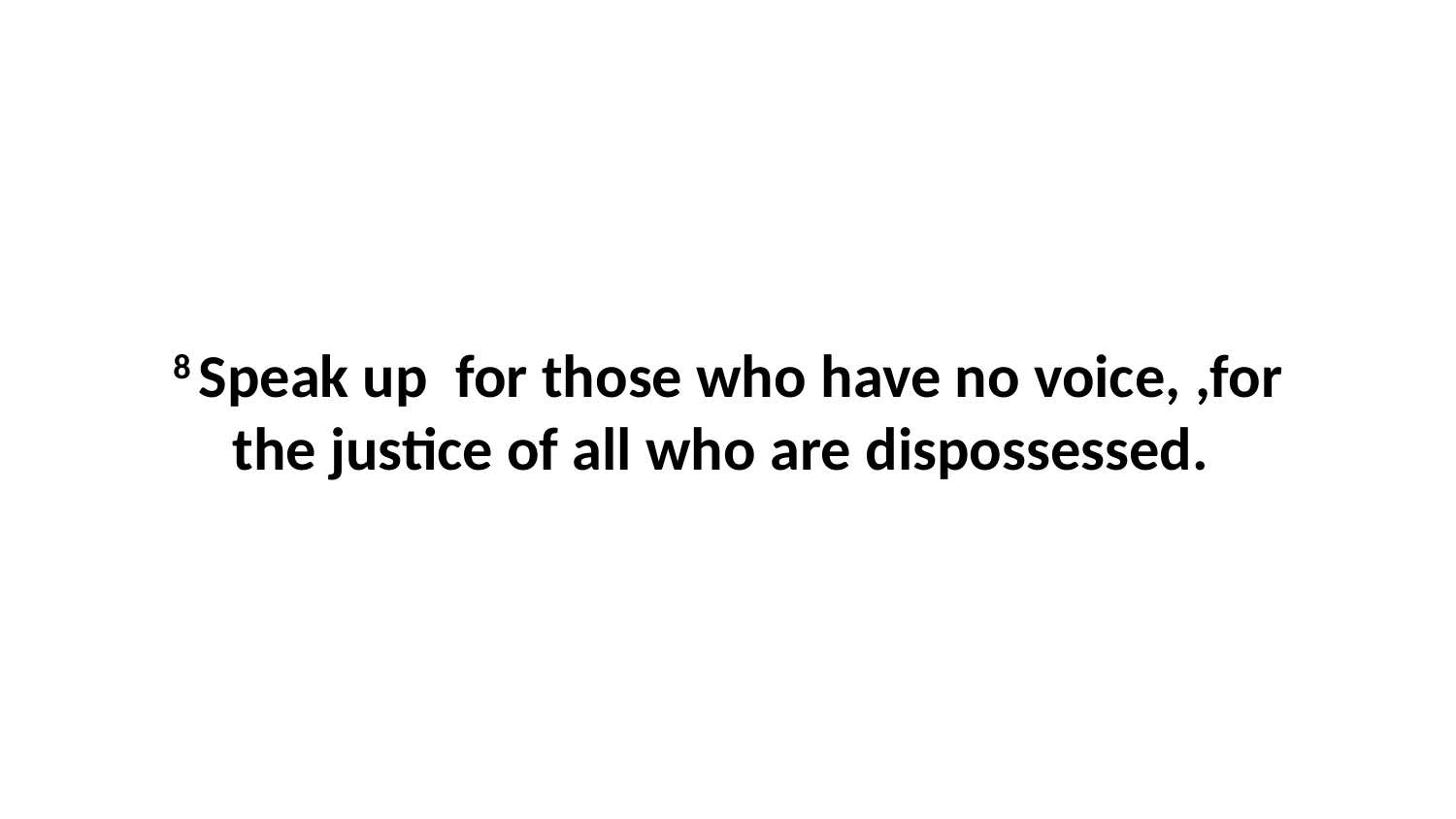

8 Speak up  for those who have no voice, ,for the justice of all who are dispossessed.